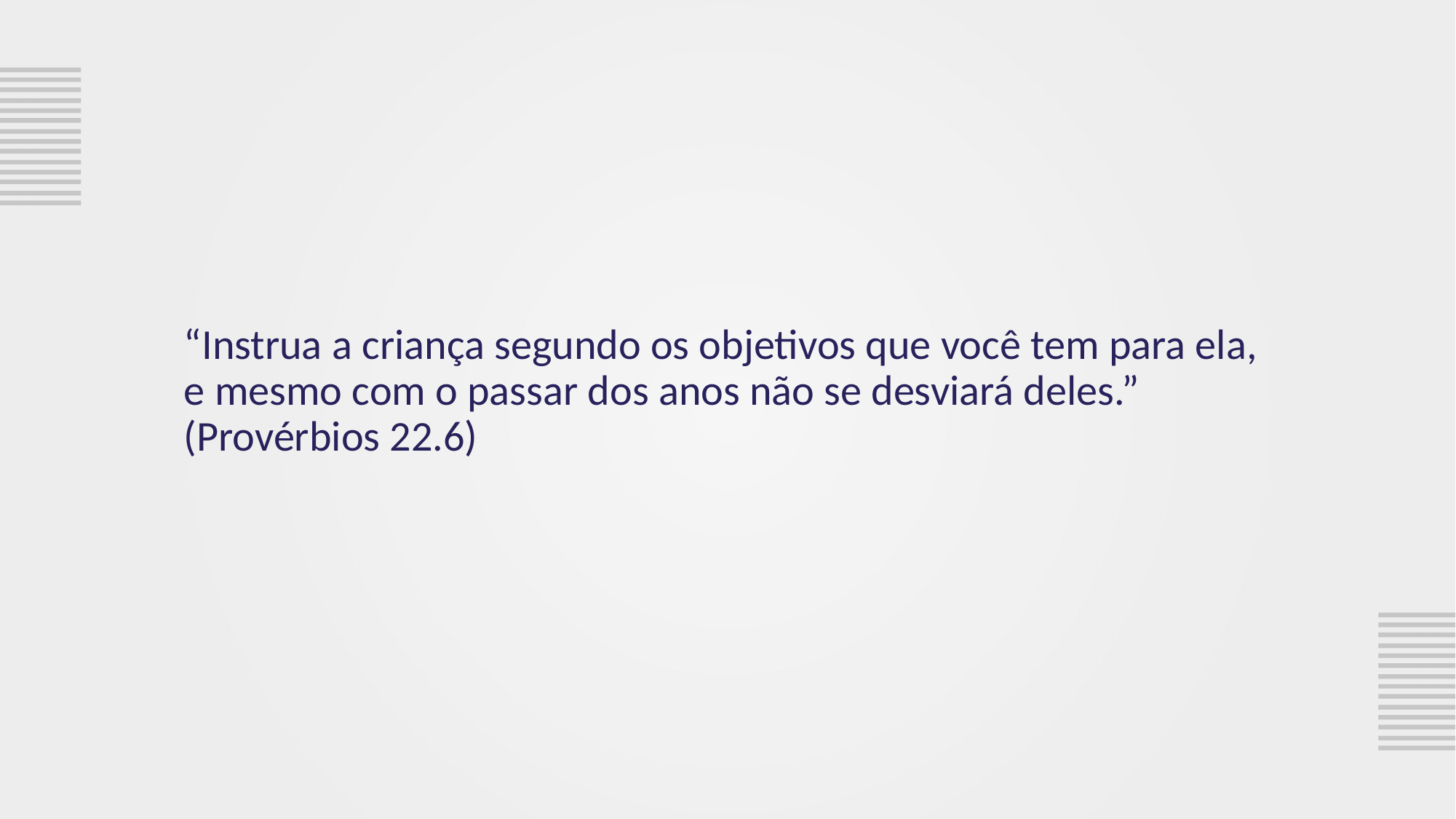

# “Instrua a criança segundo os objetivos que você tem para ela, e mesmo com o passar dos anos não se desviará deles.” (Provérbios 22.6)